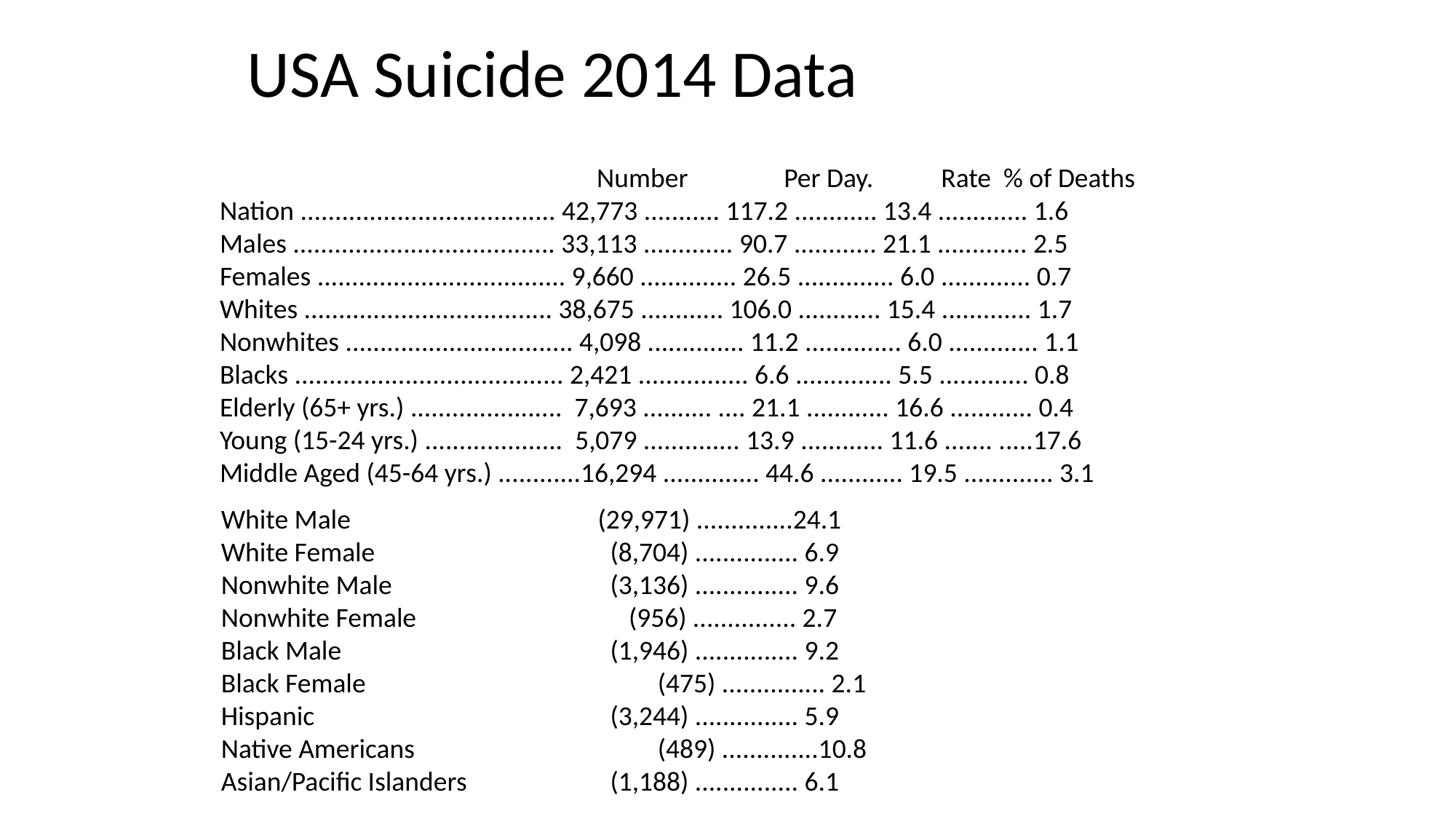

# USA Suicide 2014 Data
			        Number	   Per Day.           Rate  % of Deaths
Nation ..................................... 42,773 ........... 117.2 ............ 13.4 ............. 1.6
Males ...................................... 33,113 ............. 90.7 ............ 21.1 ............. 2.5
Females .................................... 9,660 .............. 26.5 .............. 6.0 ............. 0.7
Whites .................................... 38,675 ............ 106.0 ............ 15.4 ............. 1.7
Nonwhites ................................. 4,098 .............. 11.2 .............. 6.0 ............. 1.1
Blacks ....................................... 2,421 ................ 6.6 .............. 5.5 ............. 0.8
Elderly (65+ yrs.) ......................  7,693 .......... .... 21.1 ............ 16.6 ............ 0.4
Young (15-24 yrs.) ....................  5,079 .............. 13.9 ............ 11.6 ....... .....17.6
Middle Aged (45-64 yrs.) ............16,294 .............. 44.6 ............ 19.5 ............. 3.1
White Male 		        (29,971) ..............24.1
White Female 		          (8,704) ............... 6.9
Nonwhite Male 		          (3,136) ............... 9.6
Nonwhite Female 		             (956) ............... 2.7
Black Male 		          (1,946) ............... 9.2
Black Female 			(475) ............... 2.1
Hispanic 			          (3,244) ............... 5.9
Native Americans 			(489) ..............10.8
Asian/Pacific Islanders	          (1,188) ............... 6.1